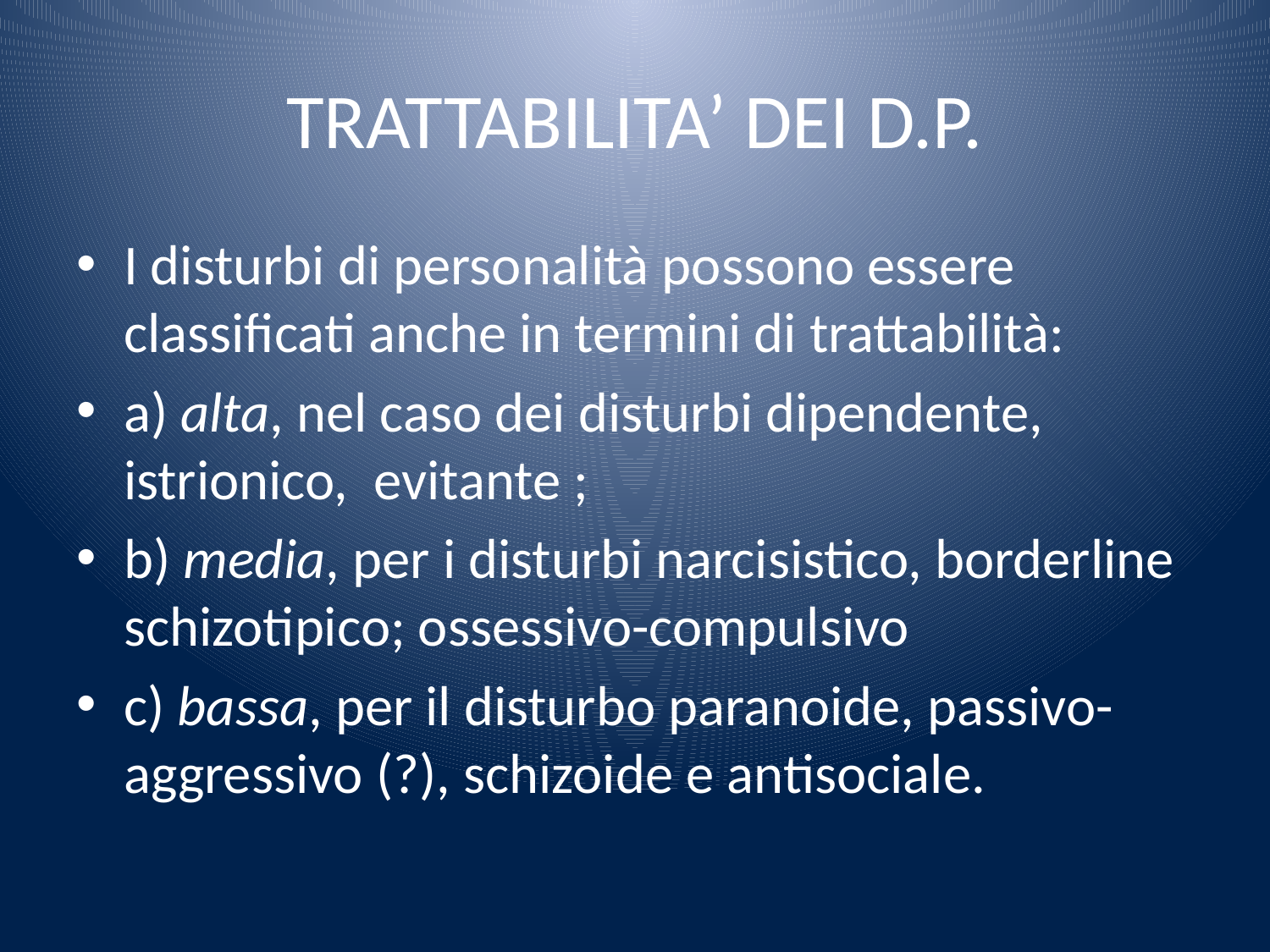

# TRATTABILITA’ DEI D.P.
I disturbi di personalità possono essere classificati anche in termini di trattabilità:
a) alta, nel caso dei disturbi dipendente, istrionico,  evitante ;
b) media, per i disturbi narcisistico, borderline schizotipico; ossessivo-compulsivo
c) bassa, per il disturbo paranoide, passivo-aggressivo (?), schizoide e antisociale.